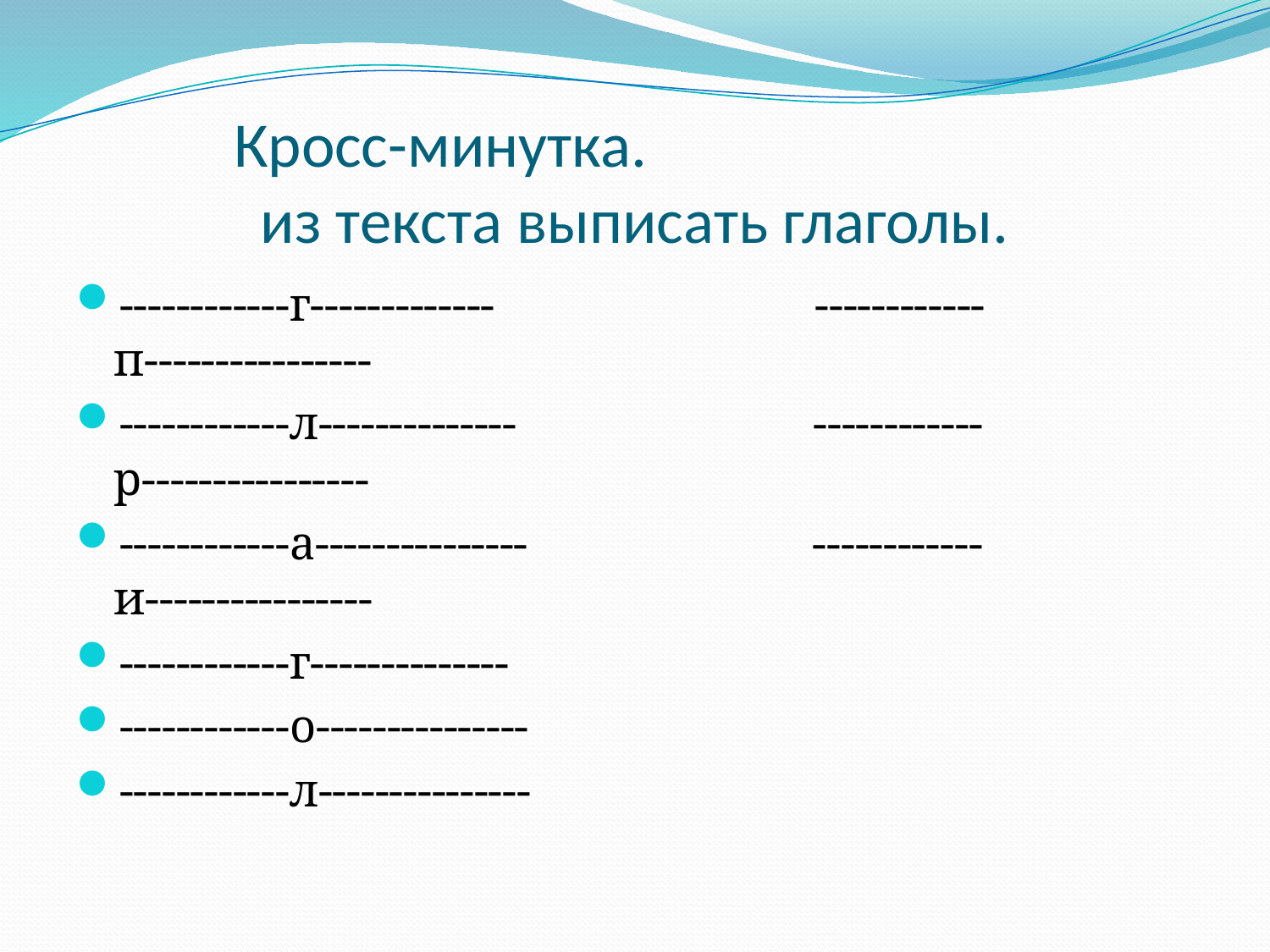

# Кросс-минутка. из текста выписать глаголы.
------------г-------------                           ------------п----------------
------------л--------------                         ------------р----------------
------------а---------------                        ------------и----------------
------------г--------------
------------о---------------
------------л---------------